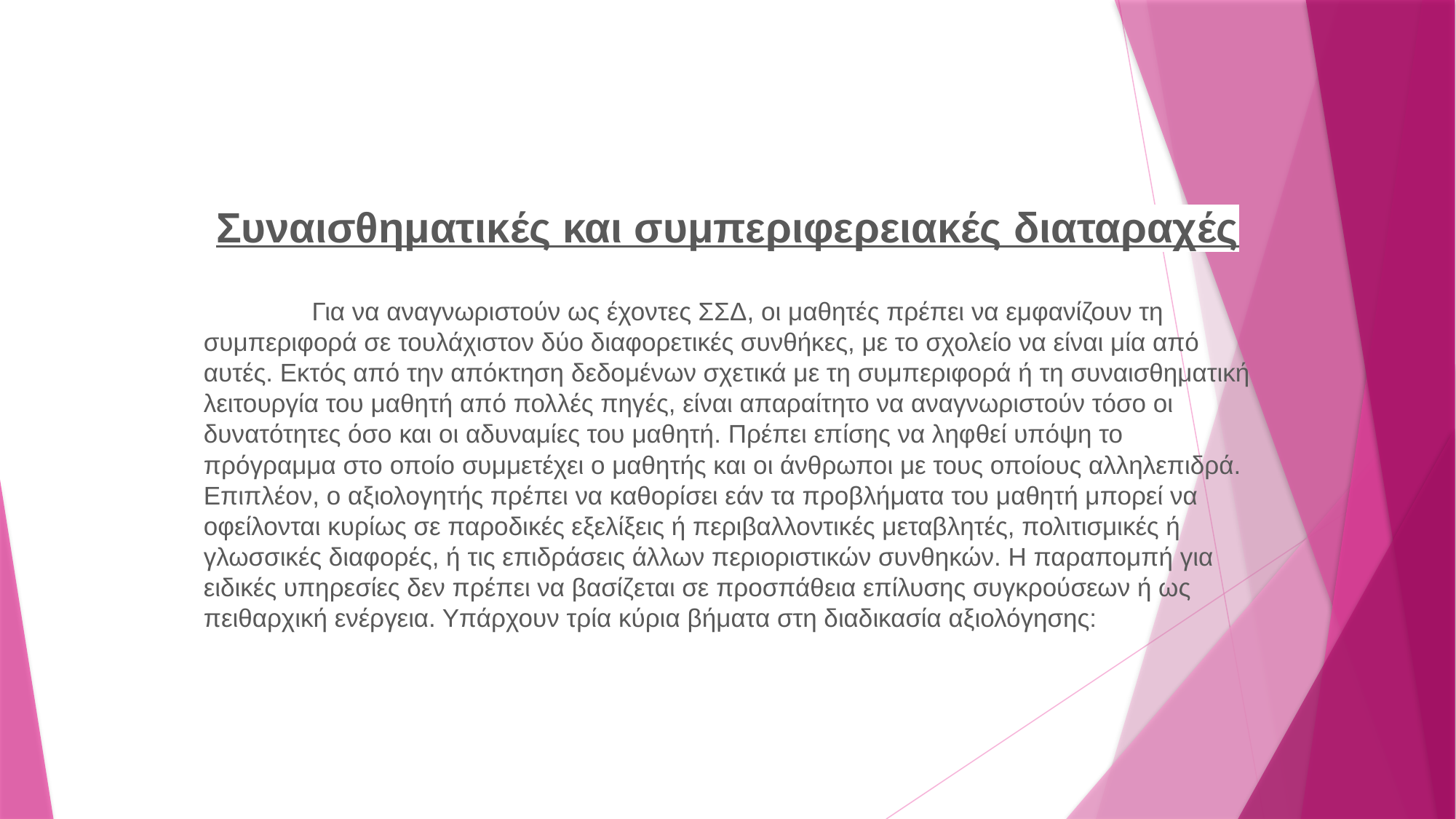

# Συναισθηματικές και συμπεριφερειακές διαταραχές
	Για να αναγνωριστούν ως έχοντες ΣΣΔ, οι μαθητές πρέπει να εμφανίζουν τη συμπεριφορά σε τουλάχιστον δύο διαφορετικές συνθήκες, με το σχολείο να είναι μία από αυτές. Εκτός από την απόκτηση δεδομένων σχετικά με τη συμπεριφορά ή τη συναισθηματική λειτουργία του μαθητή από πολλές πηγές, είναι απαραίτητο να αναγνωριστούν τόσο οι δυνατότητες όσο και οι αδυναμίες του μαθητή. Πρέπει επίσης να ληφθεί υπόψη το πρόγραμμα στο οποίο συμμετέχει ο μαθητής και οι άνθρωποι με τους οποίους αλληλεπιδρά. Επιπλέον, ο αξιολογητής πρέπει να καθορίσει εάν τα προβλήματα του μαθητή μπορεί να οφείλονται κυρίως σε παροδικές εξελίξεις ή περιβαλλοντικές μεταβλητές, πολιτισμικές ή γλωσσικές διαφορές, ή τις επιδράσεις άλλων περιοριστικών συνθηκών. Η παραπομπή για ειδικές υπηρεσίες δεν πρέπει να βασίζεται σε προσπάθεια επίλυσης συγκρούσεων ή ως πειθαρχική ενέργεια. Υπάρχουν τρία κύρια βήματα στη διαδικασία αξιολόγησης: